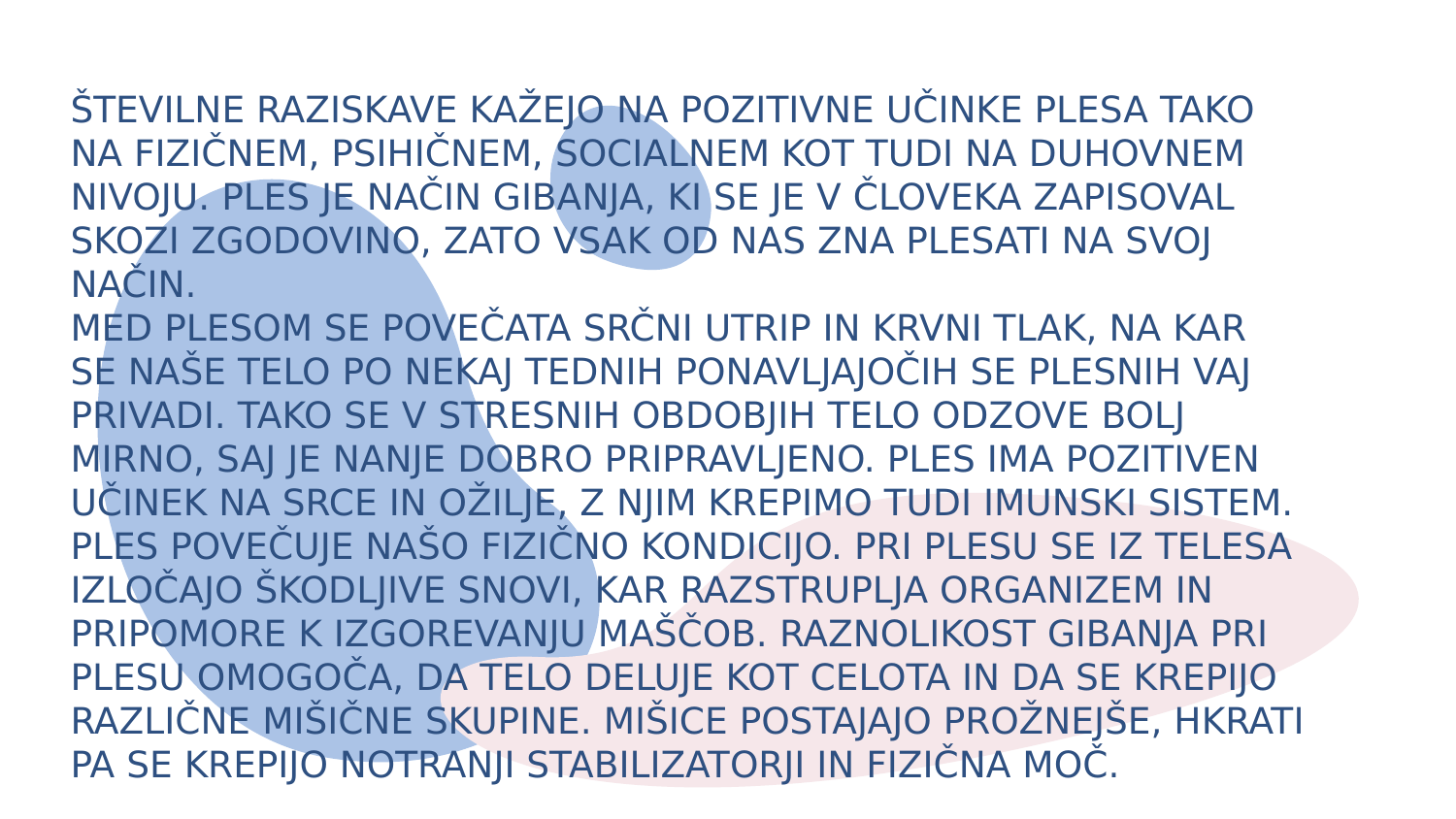

# ŠTEVILNE RAZISKAVE KAŽEJO NA POZITIVNE UČINKE PLESA TAKO NA FIZIČNEM, PSIHIČNEM, SOCIALNEM KOT TUDI NA DUHOVNEM NIVOJU. PLES JE NAČIN GIBANJA, KI SE JE V ČLOVEKA ZAPISOVAL SKOZI ZGODOVINO, ZATO VSAK OD NAS ZNA PLESATI NA SVOJ NAČIN. MED PLESOM SE POVEČATA SRČNI UTRIP IN KRVNI TLAK, NA KAR  SE NAŠE TELO PO NEKAJ TEDNIH PONAVLJAJOČIH SE PLESNIH VAJ PRIVADI. TAKO SE V STRESNIH OBDOBJIH TELO ODZOVE BOLJ MIRNO, SAJ JE NANJE DOBRO PRIPRAVLJENO. PLES IMA POZITIVEN UČINEK NA SRCE IN OŽILJE, Z NJIM KREPIMO TUDI IMUNSKI SISTEM. PLES POVEČUJE NAŠO FIZIČNO KONDICIJO. PRI PLESU SE IZ TELESA IZLOČAJO ŠKODLJIVE SNOVI, KAR RAZSTRUPLJA ORGANIZEM IN PRIPOMORE K IZGOREVANJU MAŠČOB. RAZNOLIKOST GIBANJA PRI PLESU OMOGOČA, DA TELO DELUJE KOT CELOTA IN DA SE KREPIJO RAZLIČNE MIŠIČNE SKUPINE. MIŠICE POSTAJAJO PROŽNEJŠE, HKRATI PA SE KREPIJO NOTRANJI STABILIZATORJI IN FIZIČNA MOČ.